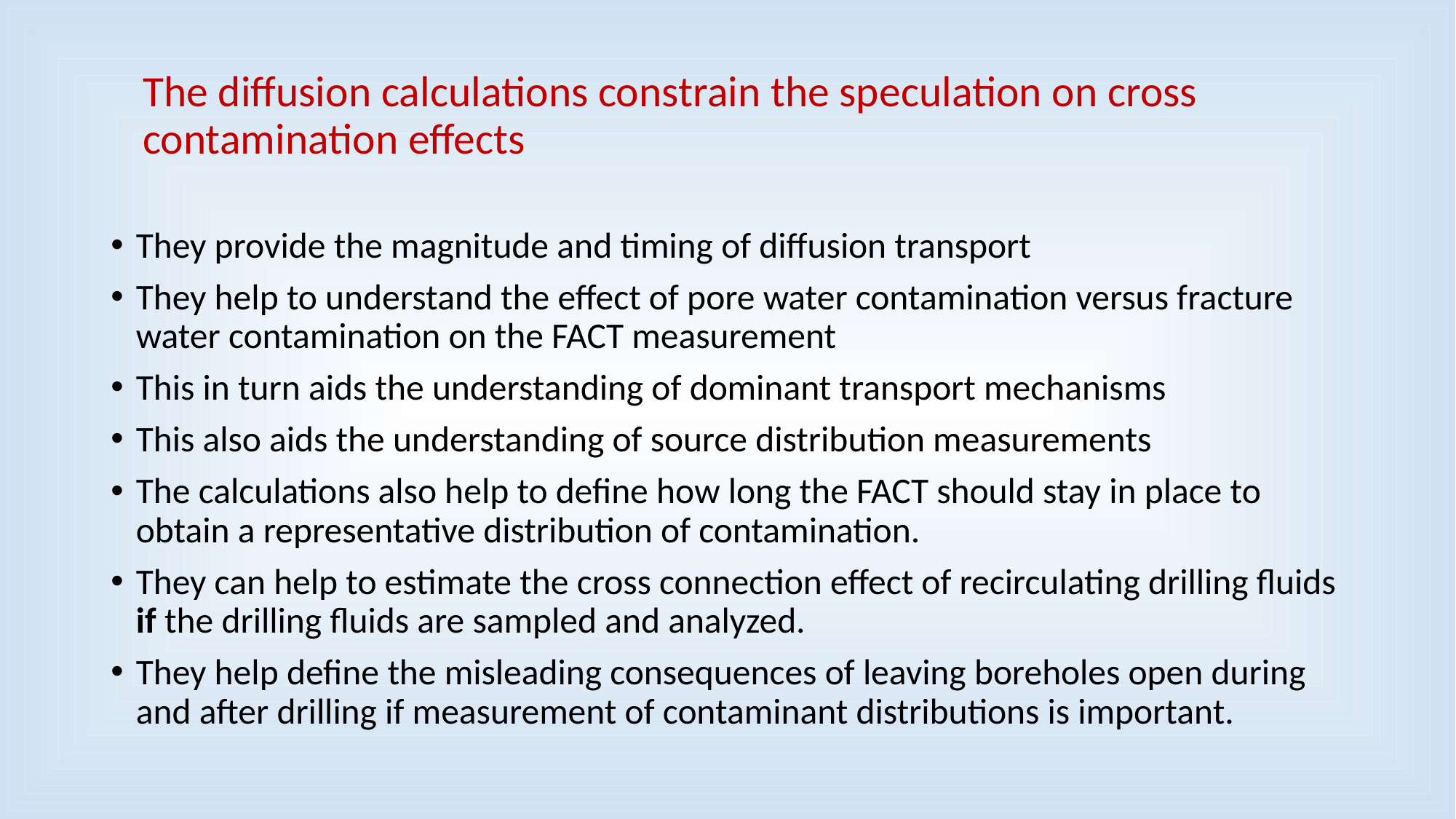

# The diffusion calculations constrain the speculation on cross contamination effects
They provide the magnitude and timing of diffusion transport
They help to understand the effect of pore water contamination versus fracture water contamination on the FACT measurement
This in turn aids the understanding of dominant transport mechanisms
This also aids the understanding of source distribution measurements
The calculations also help to define how long the FACT should stay in place to obtain a representative distribution of contamination.
They can help to estimate the cross connection effect of recirculating drilling fluids if the drilling fluids are sampled and analyzed.
They help define the misleading consequences of leaving boreholes open during and after drilling if measurement of contaminant distributions is important.